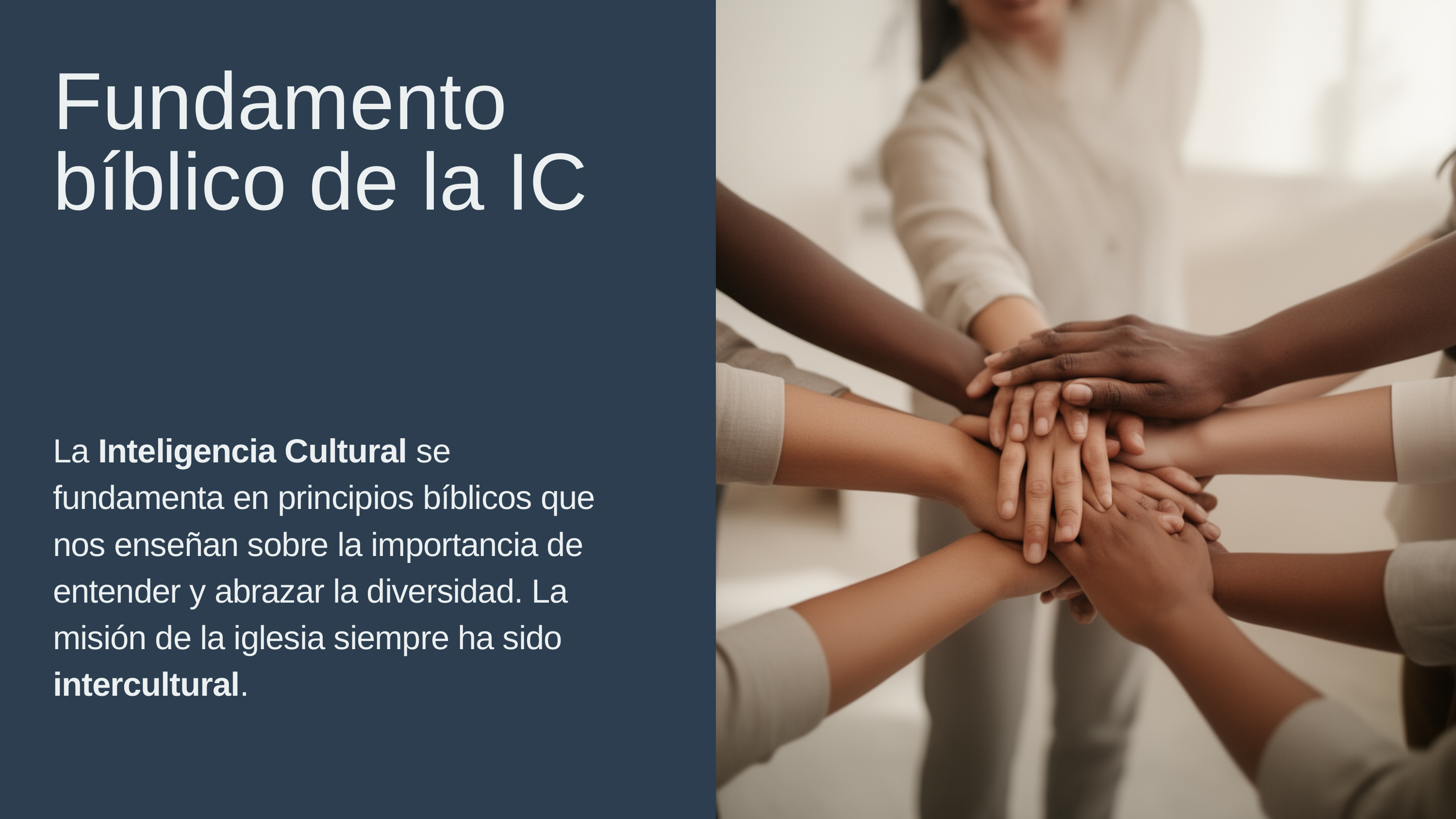

Fundamento bíblico de la IC
La Inteligencia Cultural se fundamenta en principios bíblicos que nos enseñan sobre la importancia de entender y abrazar la diversidad. La misión de la iglesia siempre ha sido intercultural.